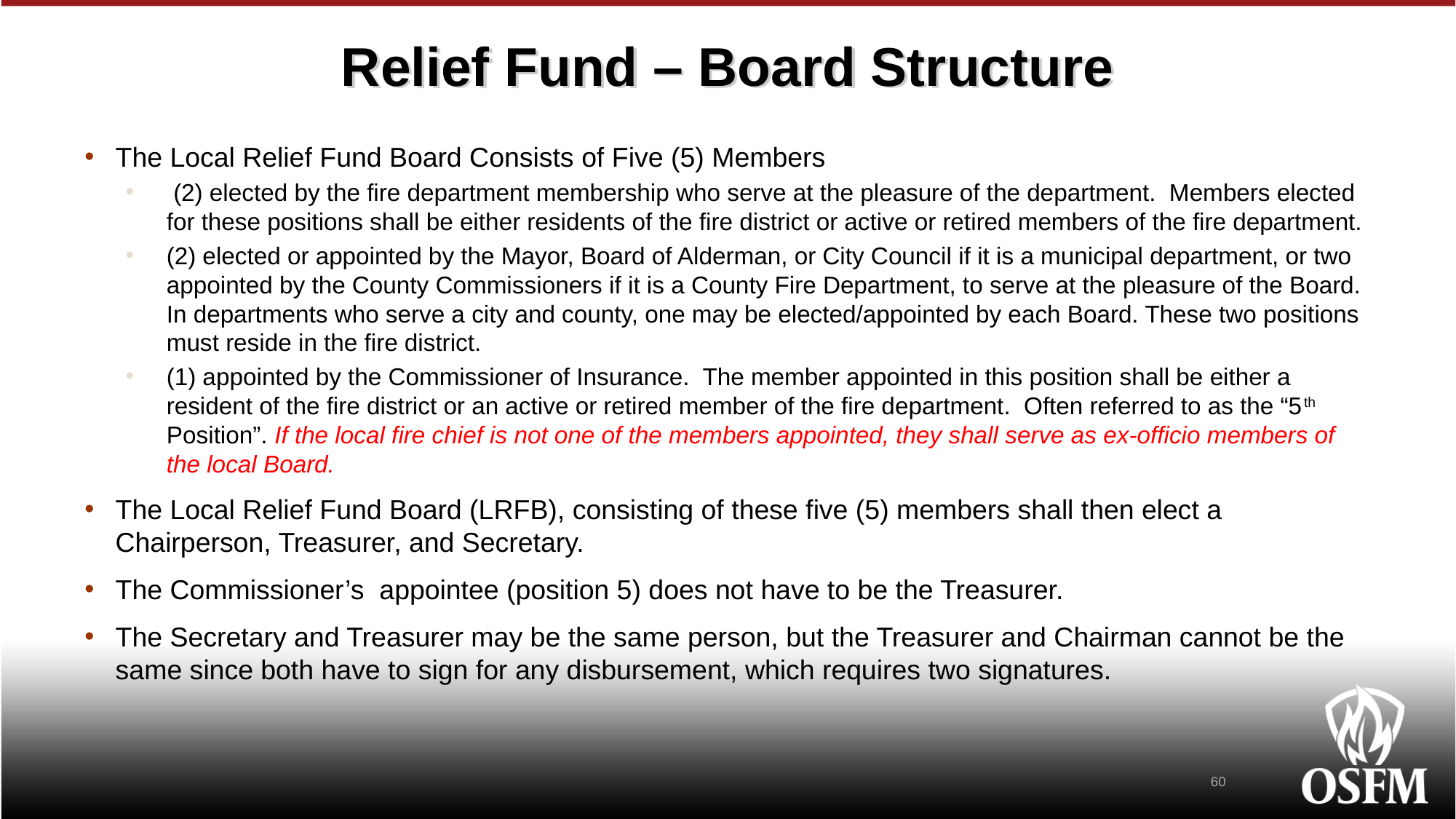

# Relief Fund – Board Structure
The Local Relief Fund Board Consists of Five (5) Members
 (2) elected by the fire department membership who serve at the pleasure of the department.  Members elected for these positions shall be either residents of the fire district or active or retired members of the fire department.
(2) elected or appointed by the Mayor, Board of Alderman, or City Council if it is a municipal department, or two appointed by the County Commissioners if it is a County Fire Department, to serve at the pleasure of the Board. In departments who serve a city and county, one may be elected/appointed by each Board. These two positions  must reside in the fire district.
(1) appointed by the Commissioner of Insurance.  The member appointed in this position shall be either a resident of the fire district or an active or retired member of the fire department.  Often referred to as the “5th Position”. If the local fire chief is not one of the members appointed, they shall serve as ex-officio members of the local Board.
The Local Relief Fund Board (LRFB), consisting of these five (5) members shall then elect a Chairperson, Treasurer, and Secretary.
The Commissioner’s  appointee (position 5) does not have to be the Treasurer.
The Secretary and Treasurer may be the same person, but the Treasurer and Chairman cannot be the same since both have to sign for any disbursement, which requires two signatures.

60